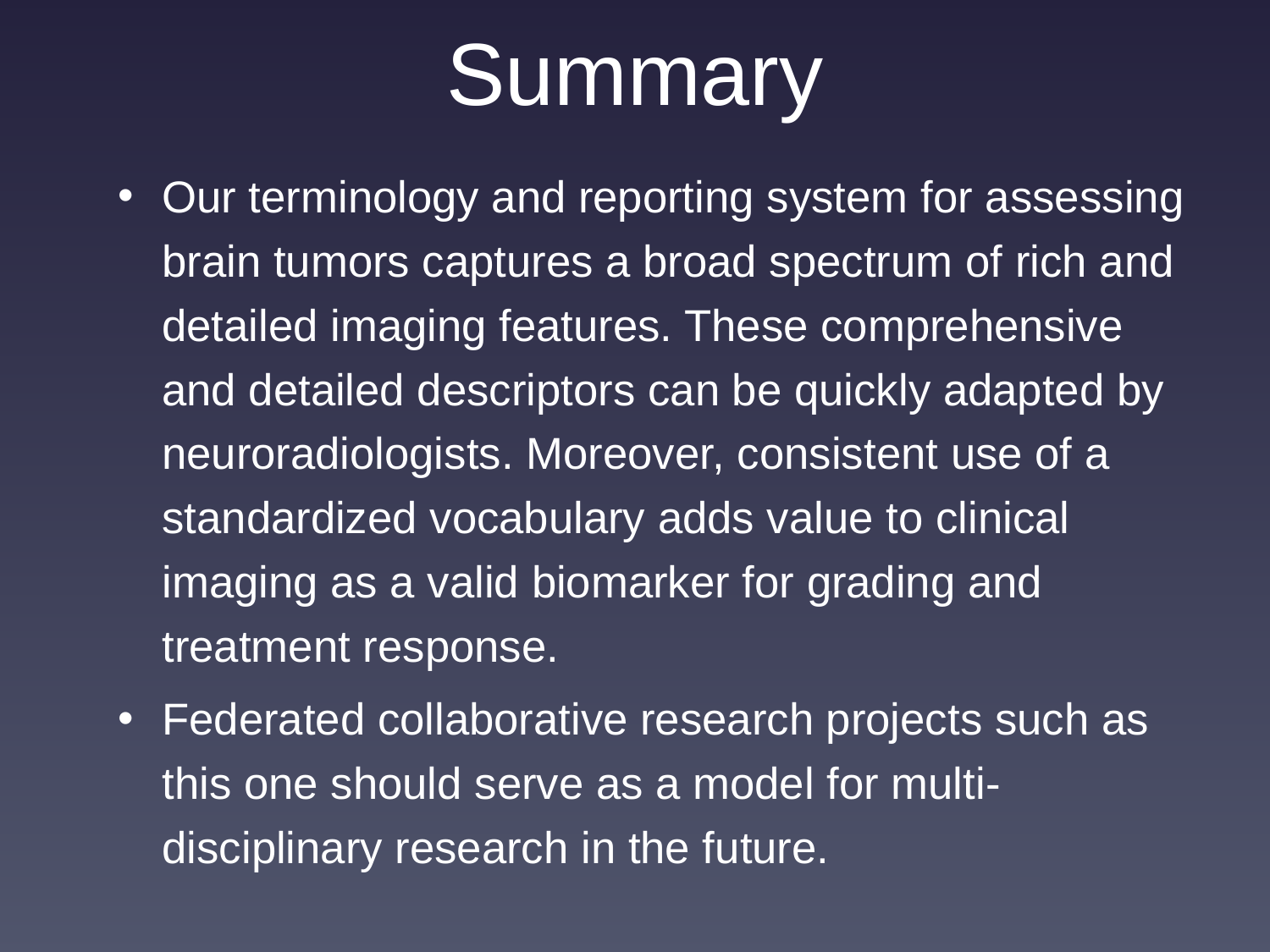

# Summary
Our terminology and reporting system for assessing brain tumors captures a broad spectrum of rich and detailed imaging features. These comprehensive and detailed descriptors can be quickly adapted by neuroradiologists. Moreover, consistent use of a standardized vocabulary adds value to clinical imaging as a valid biomarker for grading and treatment response.
Federated collaborative research projects such as this one should serve as a model for multi-disciplinary research in the future.